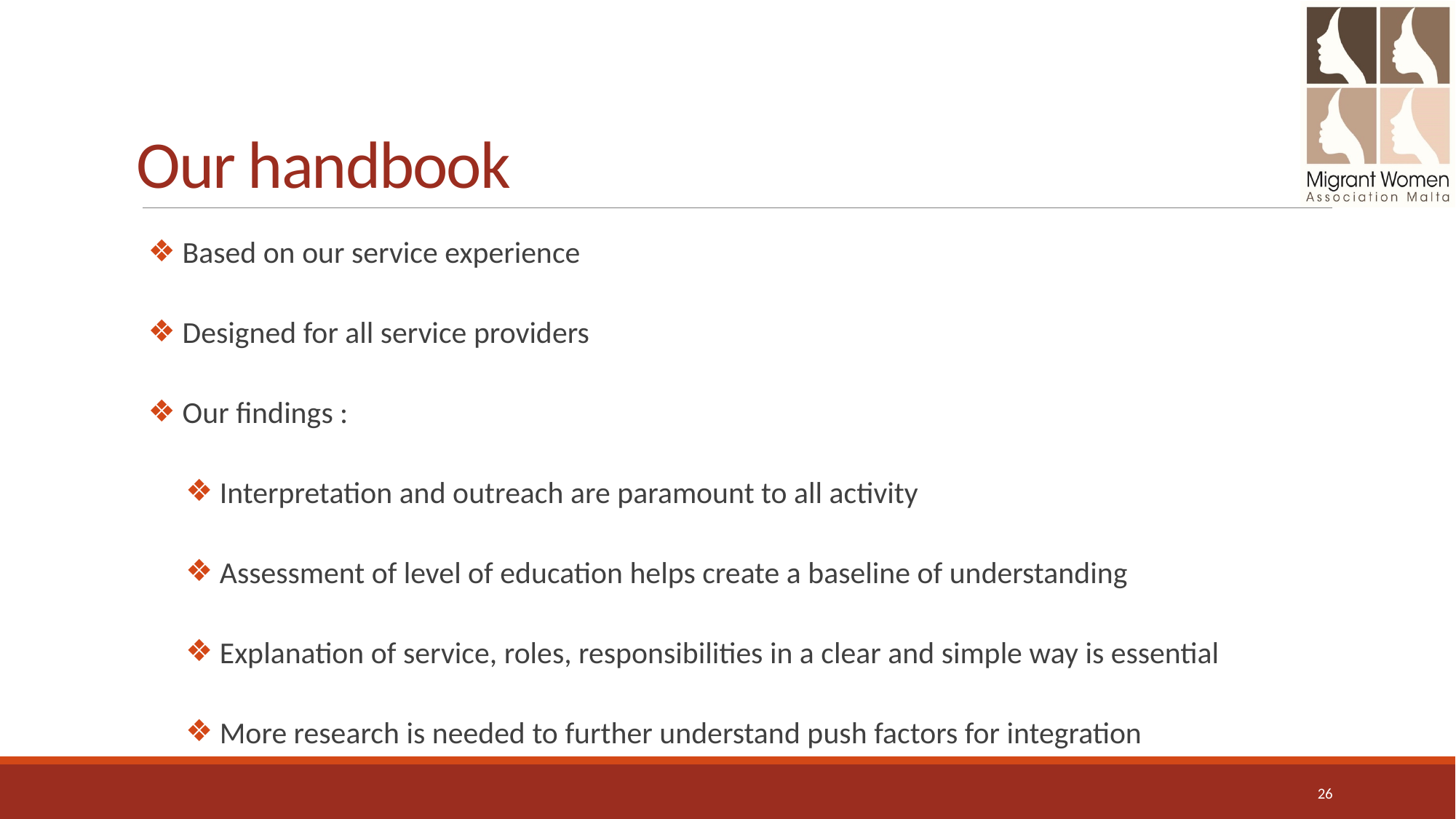

# Our handbook
 Based on our service experience
 Designed for all service providers
 Our findings :
 Interpretation and outreach are paramount to all activity
 Assessment of level of education helps create a baseline of understanding
 Explanation of service, roles, responsibilities in a clear and simple way is essential
 More research is needed to further understand push factors for integration
26